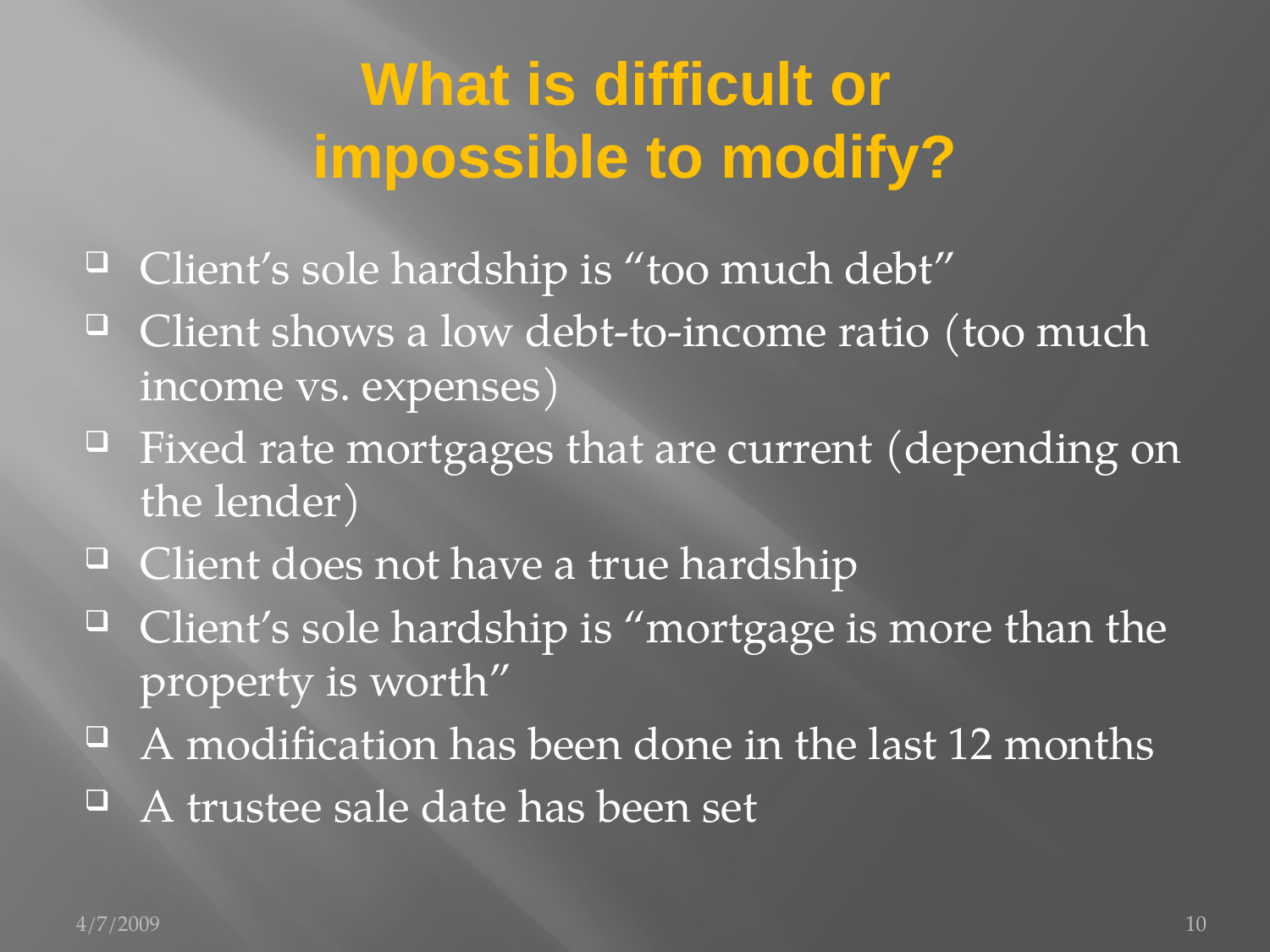

# What is difficult or impossible to modify?
Client’s sole hardship is “too much debt”
Client shows a low debt-to-income ratio (too much income vs. expenses)
Fixed rate mortgages that are current (depending on the lender)
Client does not have a true hardship
Client’s sole hardship is “mortgage is more than the property is worth”
A modification has been done in the last 12 months
A trustee sale date has been set
4/7/2009
10